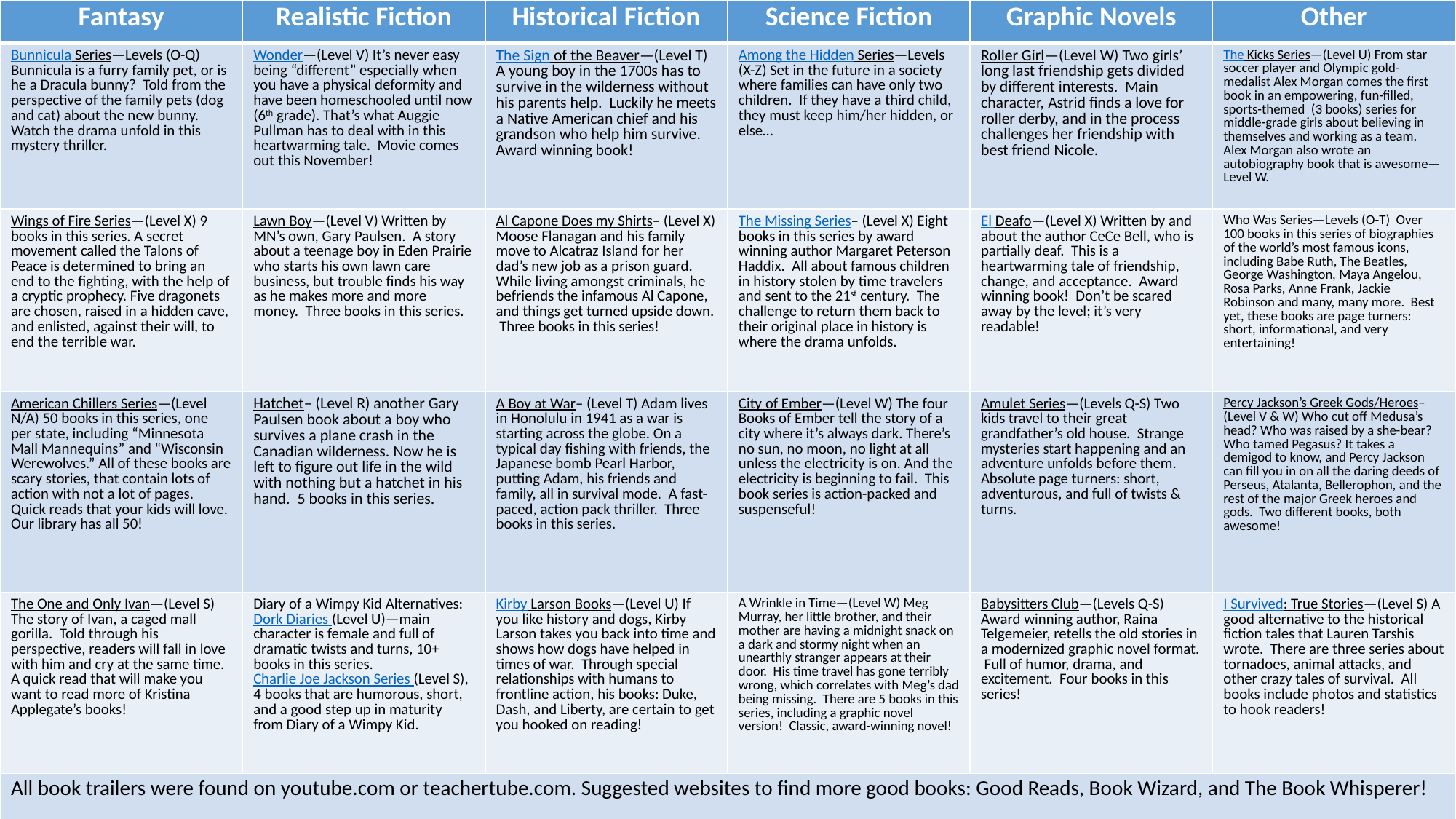

| Fantasy | Realistic Fiction | Historical Fiction | Science Fiction | Graphic Novels | Other |
| --- | --- | --- | --- | --- | --- |
| Bunnicula Series—Levels (O-Q) Bunnicula is a furry family pet, or is he a Dracula bunny? Told from the perspective of the family pets (dog and cat) about the new bunny. Watch the drama unfold in this mystery thriller. | Wonder—(Level V) It’s never easy being “different” especially when you have a physical deformity and have been homeschooled until now (6th grade). That’s what Auggie Pullman has to deal with in this heartwarming tale. Movie comes out this November! | The Sign of the Beaver—(Level T) A young boy in the 1700s has to survive in the wilderness without his parents help. Luckily he meets a Native American chief and his grandson who help him survive. Award winning book! | Among the Hidden Series—Levels (X-Z) Set in the future in a society where families can have only two children. If they have a third child, they must keep him/her hidden, or else… | Roller Girl—(Level W) Two girls’ long last friendship gets divided by different interests. Main character, Astrid finds a love for roller derby, and in the process challenges her friendship with best friend Nicole. | The Kicks Series—(Level U) From star soccer player and Olympic gold-medalist Alex Morgan comes the first book in an empowering, fun-filled, sports-themed (3 books) series for middle-grade girls about believing in themselves and working as a team.  Alex Morgan also wrote an autobiography book that is awesome—Level W. |
| Wings of Fire Series—(Level X) 9 books in this series. A secret movement called the Talons of Peace is determined to bring an end to the fighting, with the help of a cryptic prophecy. Five dragonets are chosen, raised in a hidden cave, and enlisted, against their will, to end the terrible war. | Lawn Boy—(Level V) Written by MN’s own, Gary Paulsen. A story about a teenage boy in Eden Prairie who starts his own lawn care business, but trouble finds his way as he makes more and more money. Three books in this series. | Al Capone Does my Shirts– (Level X) Moose Flanagan and his family move to Alcatraz Island for her dad’s new job as a prison guard. While living amongst criminals, he befriends the infamous Al Capone, and things get turned upside down. Three books in this series! | The Missing Series– (Level X) Eight books in this series by award winning author Margaret Peterson Haddix. All about famous children in history stolen by time travelers and sent to the 21st century. The challenge to return them back to their original place in history is where the drama unfolds. | El Deafo—(Level X) Written by and about the author CeCe Bell, who is partially deaf. This is a heartwarming tale of friendship, change, and acceptance. Award winning book! Don’t be scared away by the level; it’s very readable! | Who Was Series—Levels (O-T) Over 100 books in this series of biographies of the world’s most famous icons, including Babe Ruth, The Beatles, George Washington, Maya Angelou, Rosa Parks, Anne Frank, Jackie Robinson and many, many more. Best yet, these books are page turners: short, informational, and very entertaining! |
| American Chillers Series—(Level N/A) 50 books in this series, one per state, including “Minnesota Mall Mannequins” and “Wisconsin Werewolves.” All of these books are scary stories, that contain lots of action with not a lot of pages. Quick reads that your kids will love. Our library has all 50! | Hatchet– (Level R) another Gary Paulsen book about a boy who survives a plane crash in the Canadian wilderness. Now he is left to figure out life in the wild with nothing but a hatchet in his hand. 5 books in this series. | A Boy at War– (Level T) Adam lives in Honolulu in 1941 as a war is starting across the globe. On a typical day fishing with friends, the Japanese bomb Pearl Harbor, putting Adam, his friends and family, all in survival mode. A fast-paced, action pack thriller. Three books in this series. | City of Ember—(Level W) The four Books of Ember tell the story of a city where it’s always dark. There’s no sun, no moon, no light at all unless the electricity is on. And the electricity is beginning to fail. This book series is action-packed and suspenseful! | Amulet Series—(Levels Q-S) Two kids travel to their great grandfather’s old house. Strange mysteries start happening and an adventure unfolds before them. Absolute page turners: short, adventurous, and full of twists & turns. | Percy Jackson’s Greek Gods/Heroes– (Level V & W) Who cut off Medusa’s head? Who was raised by a she-bear? Who tamed Pegasus? It takes a demigod to know, and Percy Jackson can fill you in on all the daring deeds of Perseus, Atalanta, Bellerophon, and the rest of the major Greek heroes and gods. Two different books, both awesome! |
| The One and Only Ivan—(Level S) The story of Ivan, a caged mall gorilla. Told through his perspective, readers will fall in love with him and cry at the same time. A quick read that will make you want to read more of Kristina Applegate’s books! | Diary of a Wimpy Kid Alternatives: Dork Diaries (Level U)—main character is female and full of dramatic twists and turns, 10+ books in this series. Charlie Joe Jackson Series (Level S), 4 books that are humorous, short, and a good step up in maturity from Diary of a Wimpy Kid. | Kirby Larson Books—(Level U) If you like history and dogs, Kirby Larson takes you back into time and shows how dogs have helped in times of war. Through special relationships with humans to frontline action, his books: Duke, Dash, and Liberty, are certain to get you hooked on reading! | A Wrinkle in Time—(Level W) Meg Murray, her little brother, and their mother are having a midnight snack on a dark and stormy night when an unearthly stranger appears at their door.  His time travel has gone terribly wrong, which correlates with Meg’s dad being missing. There are 5 books in this series, including a graphic novel version! Classic, award-winning novel! | Babysitters Club—(Levels Q-S) Award winning author, Raina Telgemeier, retells the old stories in a modernized graphic novel format. Full of humor, drama, and excitement. Four books in this series! | I Survived: True Stories—(Level S) A good alternative to the historical fiction tales that Lauren Tarshis wrote. There are three series about tornadoes, animal attacks, and other crazy tales of survival. All books include photos and statistics to hook readers! |
| All book trailers were found on youtube.com or teachertube.com. Suggested websites to find more good books: Good Reads, Book Wizard, and The Book Whisperer! |  |  |  |  |  |